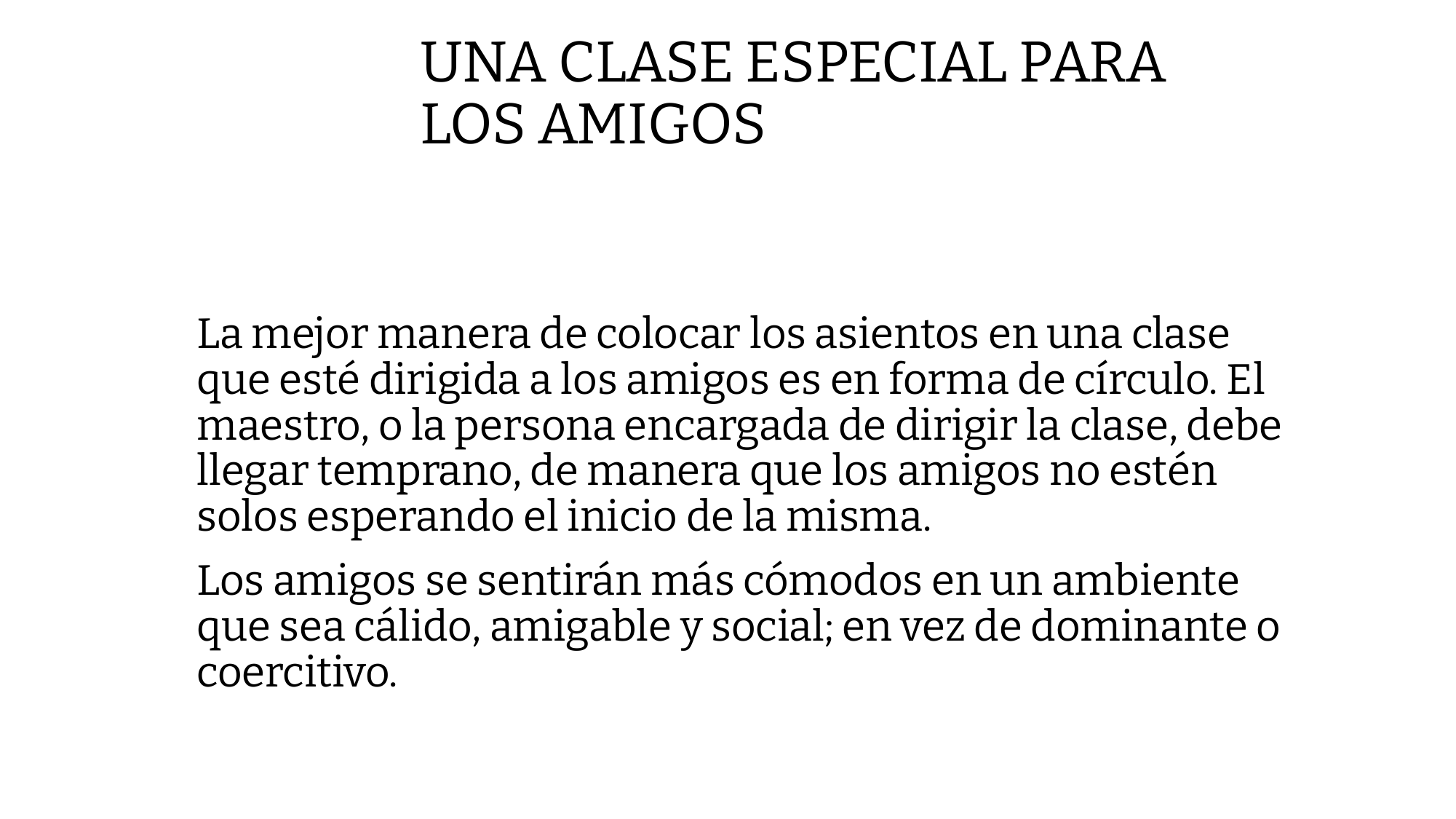

# Una clase especial para los amigos
La mejor manera de colocar los asientos en una clase que esté dirigida a los amigos es en forma de círculo. El maestro, o la persona encargada de dirigir la clase, debe llegar temprano, de manera que los amigos no estén solos espe­rando el inicio de la misma.
Los amigos se sentirán más cómodos en un ambiente que sea cálido, amigable y social; en vez de dominante o coercitivo.